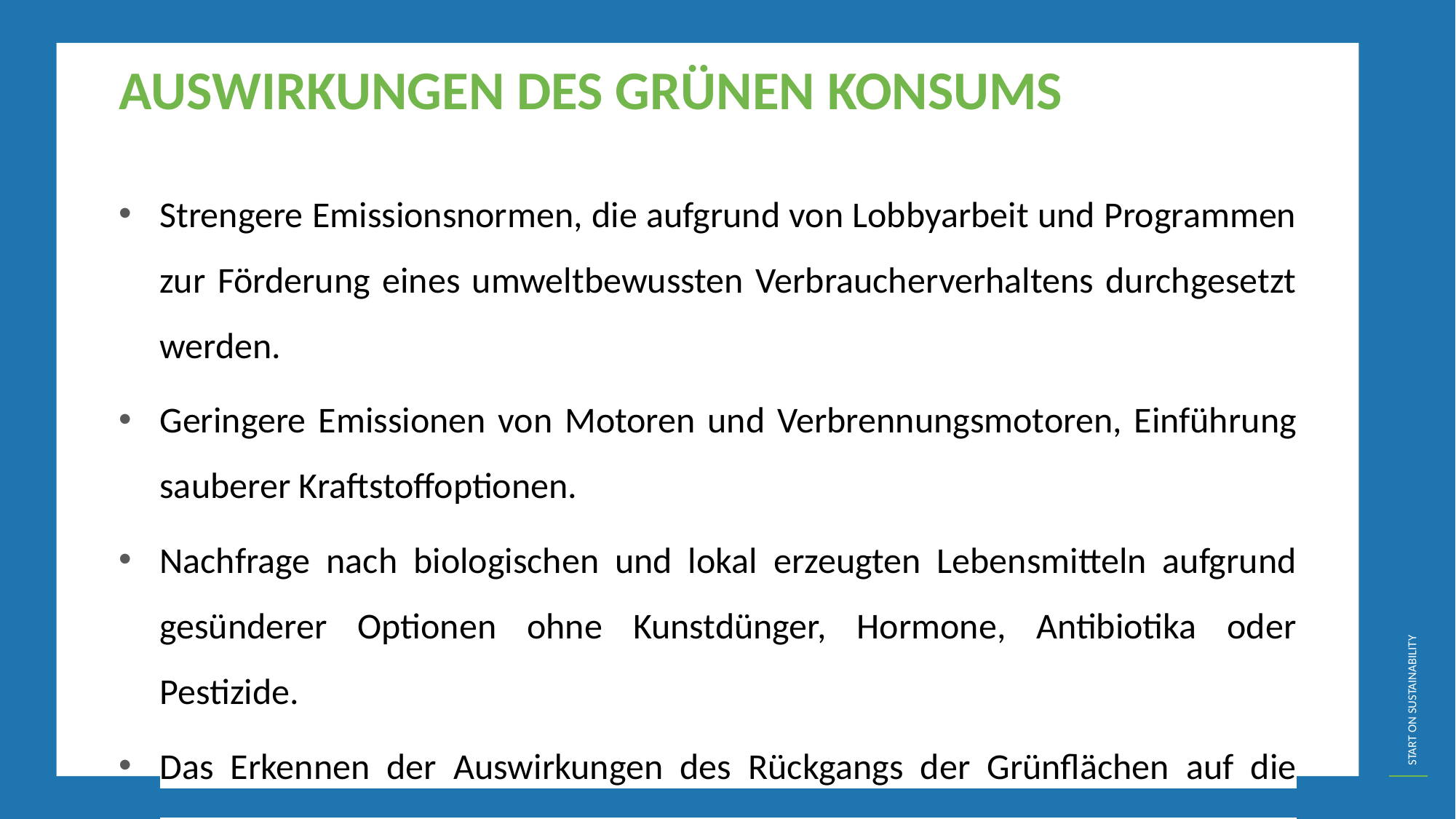

AUSWIRKUNGEN DES GRÜNEN KONSUMS
Strengere Emissionsnormen, die aufgrund von Lobbyarbeit und Programmen zur Förderung eines umweltbewussten Verbraucherverhaltens durchgesetzt werden.
Geringere Emissionen von Motoren und Verbrennungsmotoren, Einführung sauberer Kraftstoffoptionen.
Nachfrage nach biologischen und lokal erzeugten Lebensmitteln aufgrund gesünderer Optionen ohne Kunstdünger, Hormone, Antibiotika oder Pestizide.
Das Erkennen der Auswirkungen des Rückgangs der Grünflächen auf die natürlichen Lebensräume und das Treffen nachhaltiger Entscheidungen für die langfristige Gesundheit unseres Planeten.